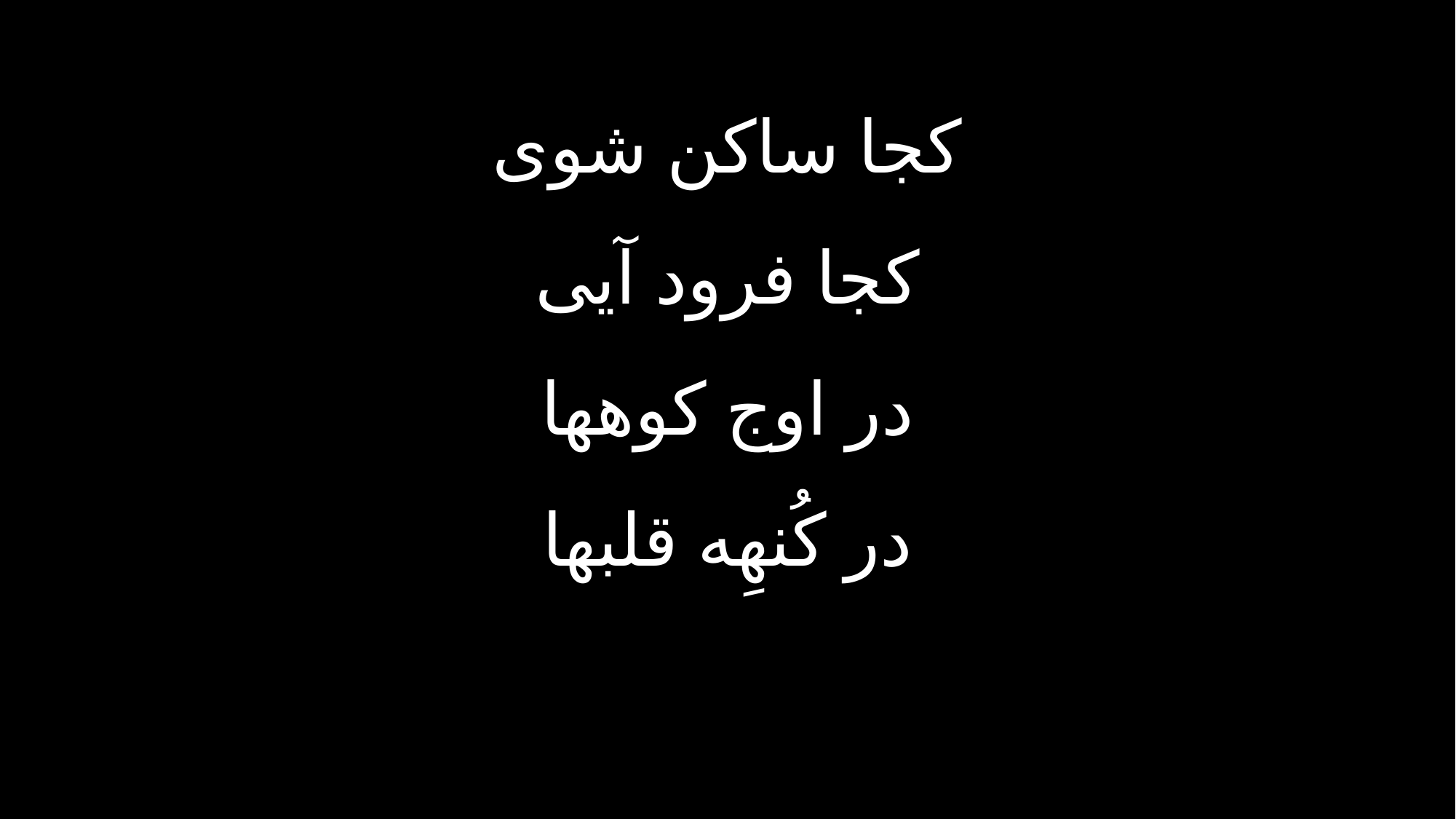

کجا ساکن شوی
کجا فرود آیی
در اوج کوهها
در کُنهِه قلبها